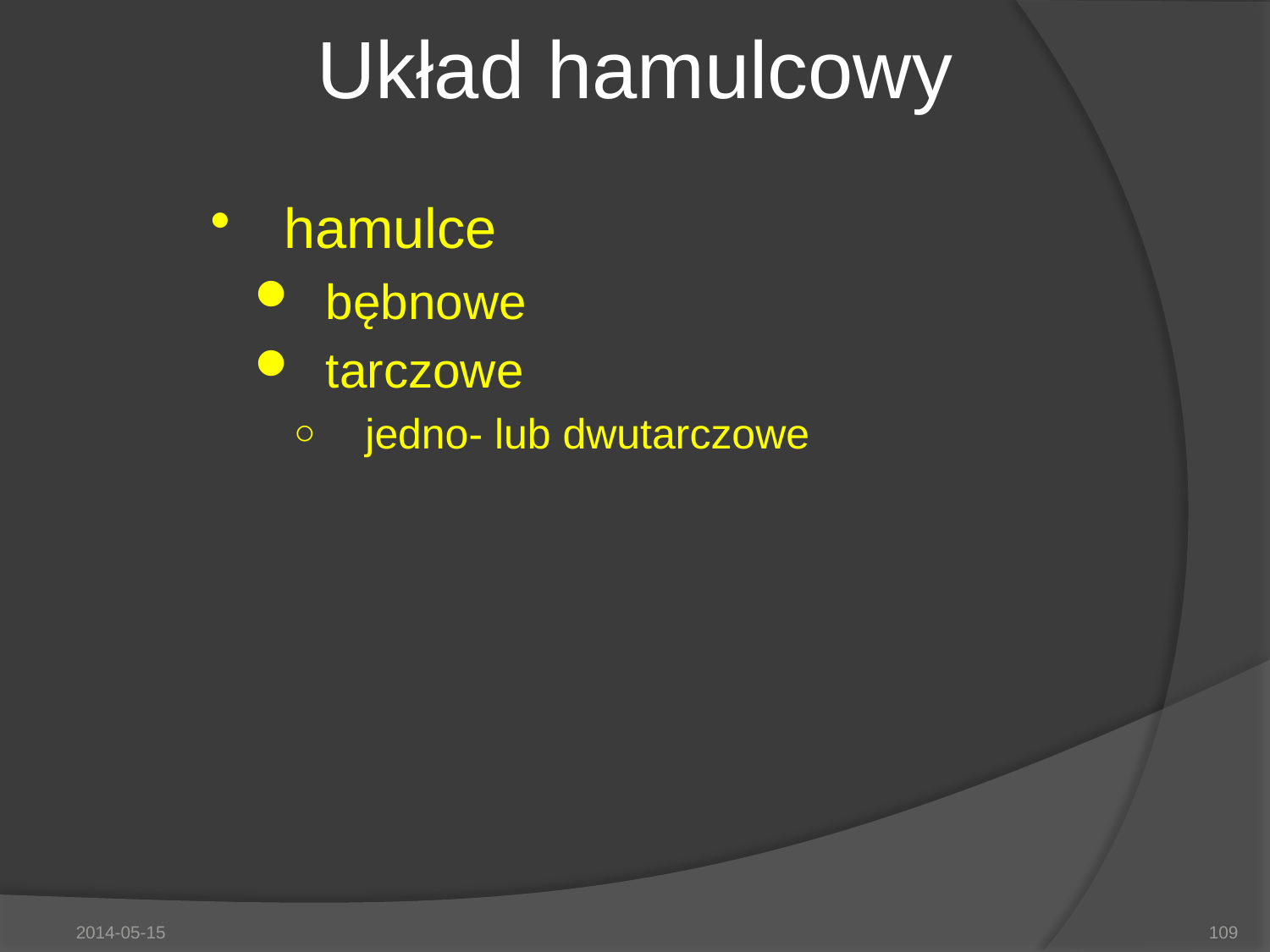

# Układ hamulcowy
hamulce
bębnowe
tarczowe
jedno- lub dwutarczowe
2014-05-15
109